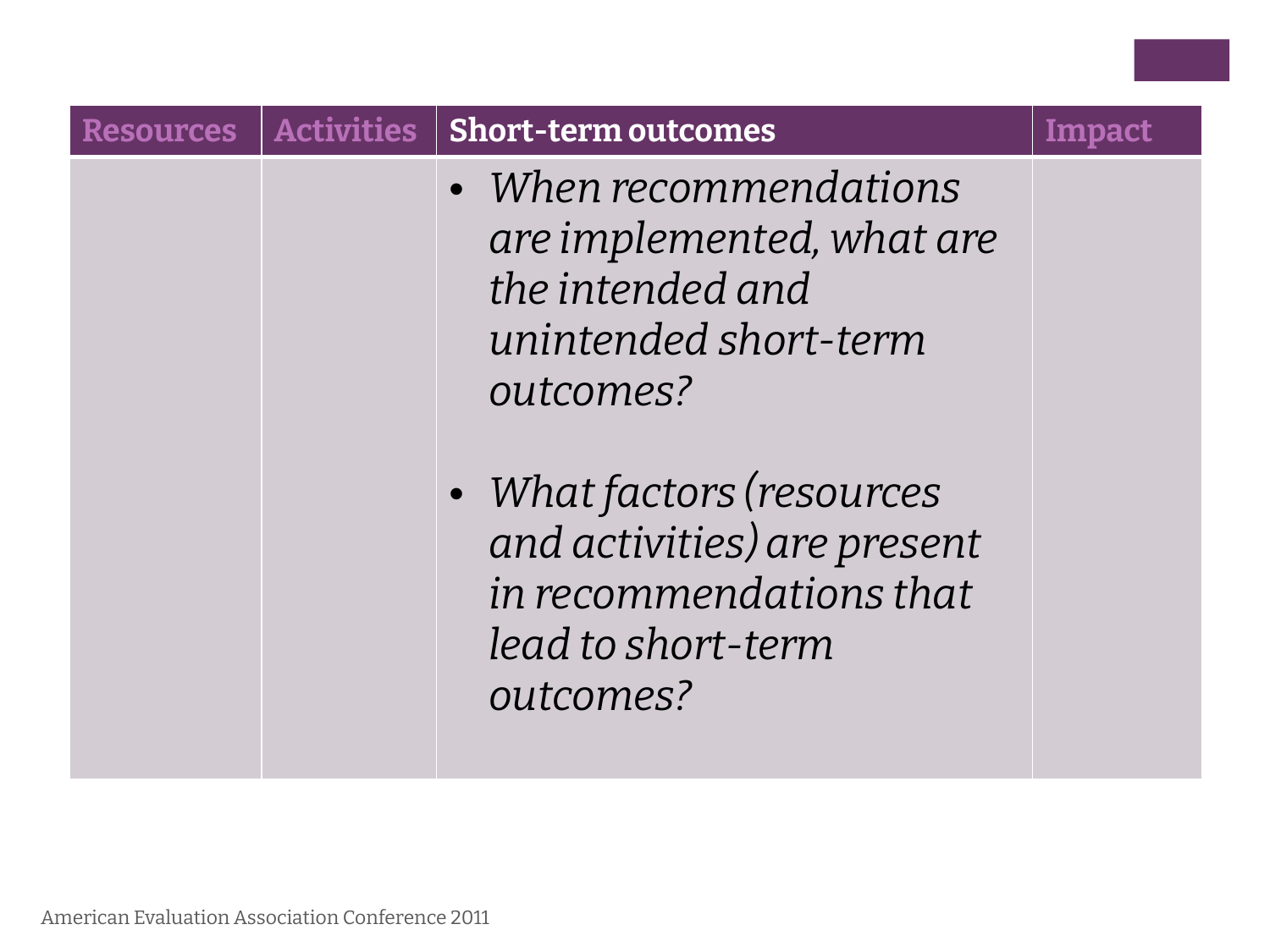

| Resources | Activities | Short-term outcomes | Impact |
| --- | --- | --- | --- |
|  |  | When recommendations are implemented, what are the intended and unintended short-term outcomes? What factors (resources and activities) are present in recommendations that lead to short-term outcomes? |  |
American Evaluation Association Conference 2011